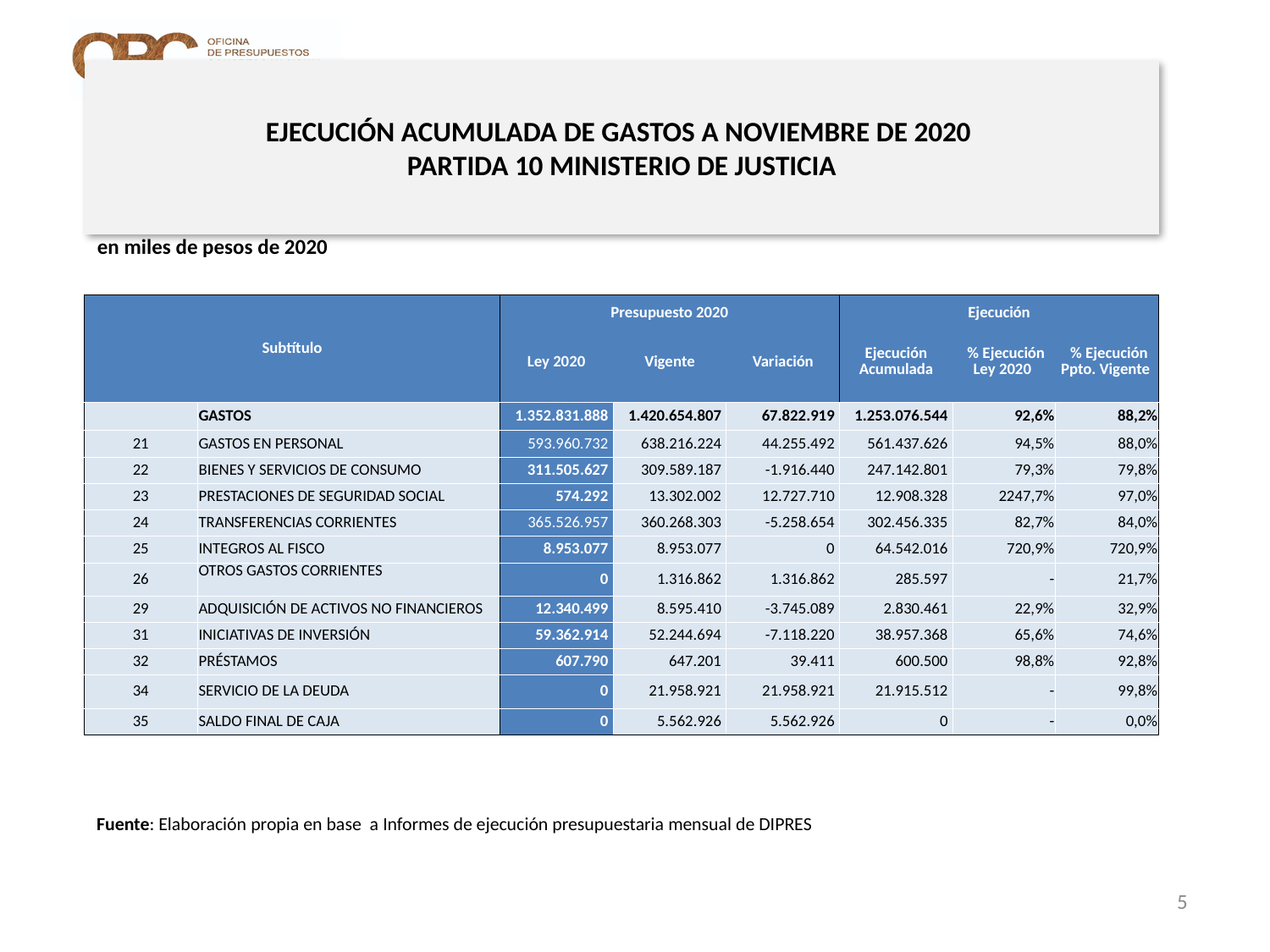

# EJECUCIÓN ACUMULADA DE GASTOS A NOVIEMBRE DE 2020 PARTIDA 10 MINISTERIO DE JUSTICIA
en miles de pesos de 2020
| Subtítulo |  | Presupuesto 2020 |  |  | Ejecución |  |  |
| --- | --- | --- | --- | --- | --- | --- | --- |
|  |  | Ley 2020 | Vigente | Variación | Ejecución Acumulada | % Ejecución Ley 2020 | % Ejecución Ppto. Vigente |
|  | GASTOS | 1.352.831.888 | 1.420.654.807 | 67.822.919 | 1.253.076.544 | 92,6% | 88,2% |
| 21 | GASTOS EN PERSONAL | 593.960.732 | 638.216.224 | 44.255.492 | 561.437.626 | 94,5% | 88,0% |
| 22 | BIENES Y SERVICIOS DE CONSUMO | 311.505.627 | 309.589.187 | -1.916.440 | 247.142.801 | 79,3% | 79,8% |
| 23 | PRESTACIONES DE SEGURIDAD SOCIAL | 574.292 | 13.302.002 | 12.727.710 | 12.908.328 | 2247,7% | 97,0% |
| 24 | TRANSFERENCIAS CORRIENTES | 365.526.957 | 360.268.303 | -5.258.654 | 302.456.335 | 82,7% | 84,0% |
| 25 | INTEGROS AL FISCO | 8.953.077 | 8.953.077 | 0 | 64.542.016 | 720,9% | 720,9% |
| 26 | OTROS GASTOS CORRIENTES | 0 | 1.316.862 | 1.316.862 | 285.597 | - | 21,7% |
| 29 | ADQUISICIÓN DE ACTIVOS NO FINANCIEROS | 12.340.499 | 8.595.410 | -3.745.089 | 2.830.461 | 22,9% | 32,9% |
| 31 | INICIATIVAS DE INVERSIÓN | 59.362.914 | 52.244.694 | -7.118.220 | 38.957.368 | 65,6% | 74,6% |
| 32 | PRÉSTAMOS | 607.790 | 647.201 | 39.411 | 600.500 | 98,8% | 92,8% |
| 34 | SERVICIO DE LA DEUDA | 0 | 21.958.921 | 21.958.921 | 21.915.512 | - | 99,8% |
| 35 | SALDO FINAL DE CAJA | 0 | 5.562.926 | 5.562.926 | 0 | - | 0,0% |
Fuente: Elaboración propia en base  a Informes de ejecución presupuestaria mensual de DIPRES
5